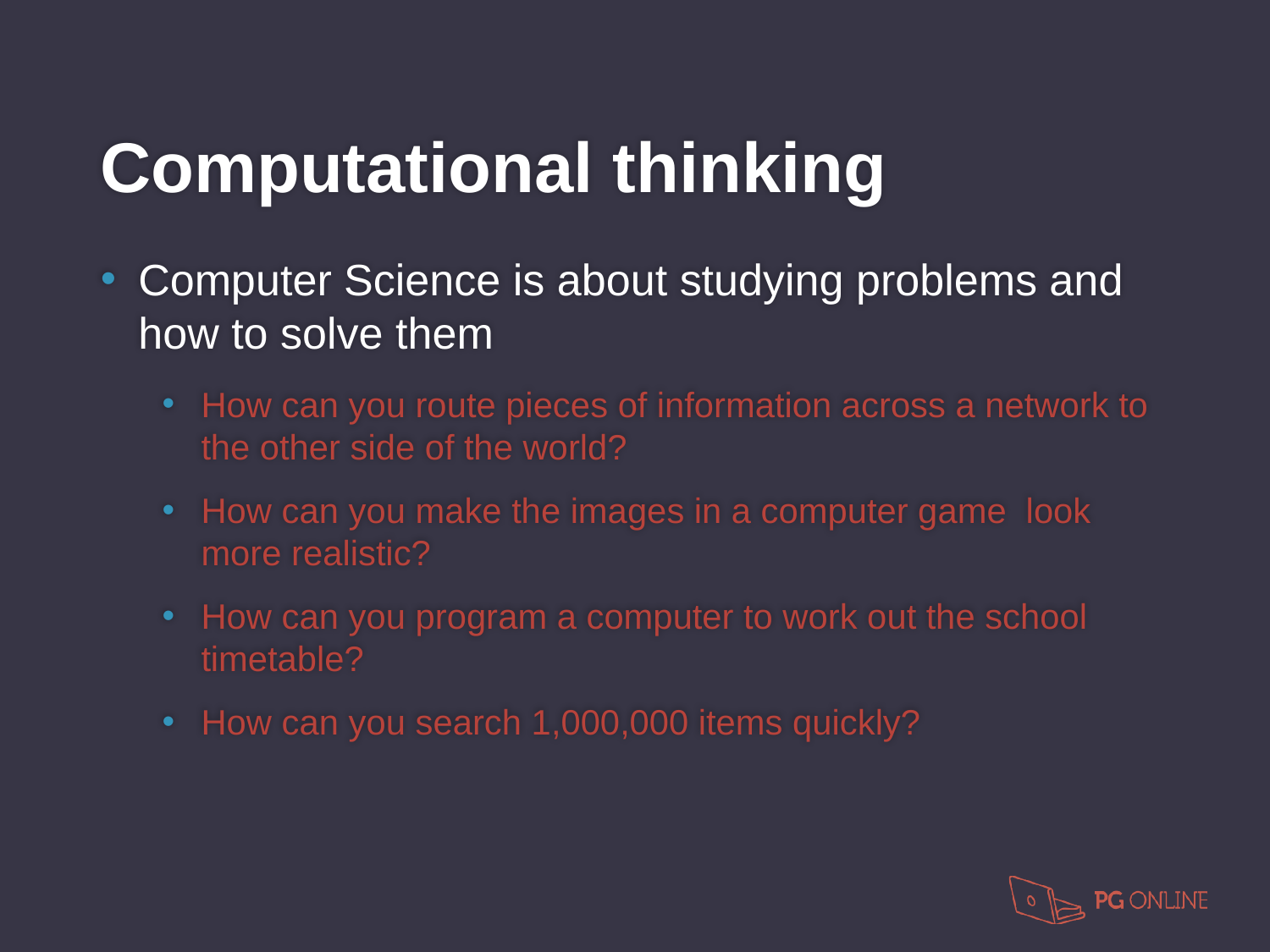

Computational thinking
Computer Science is about studying problems and how to solve them
How can you route pieces of information across a network to the other side of the world?
How can you make the images in a computer game  look more realistic?
How can you program a computer to work out the school timetable?
How can you search 1,000,000 items quickly?